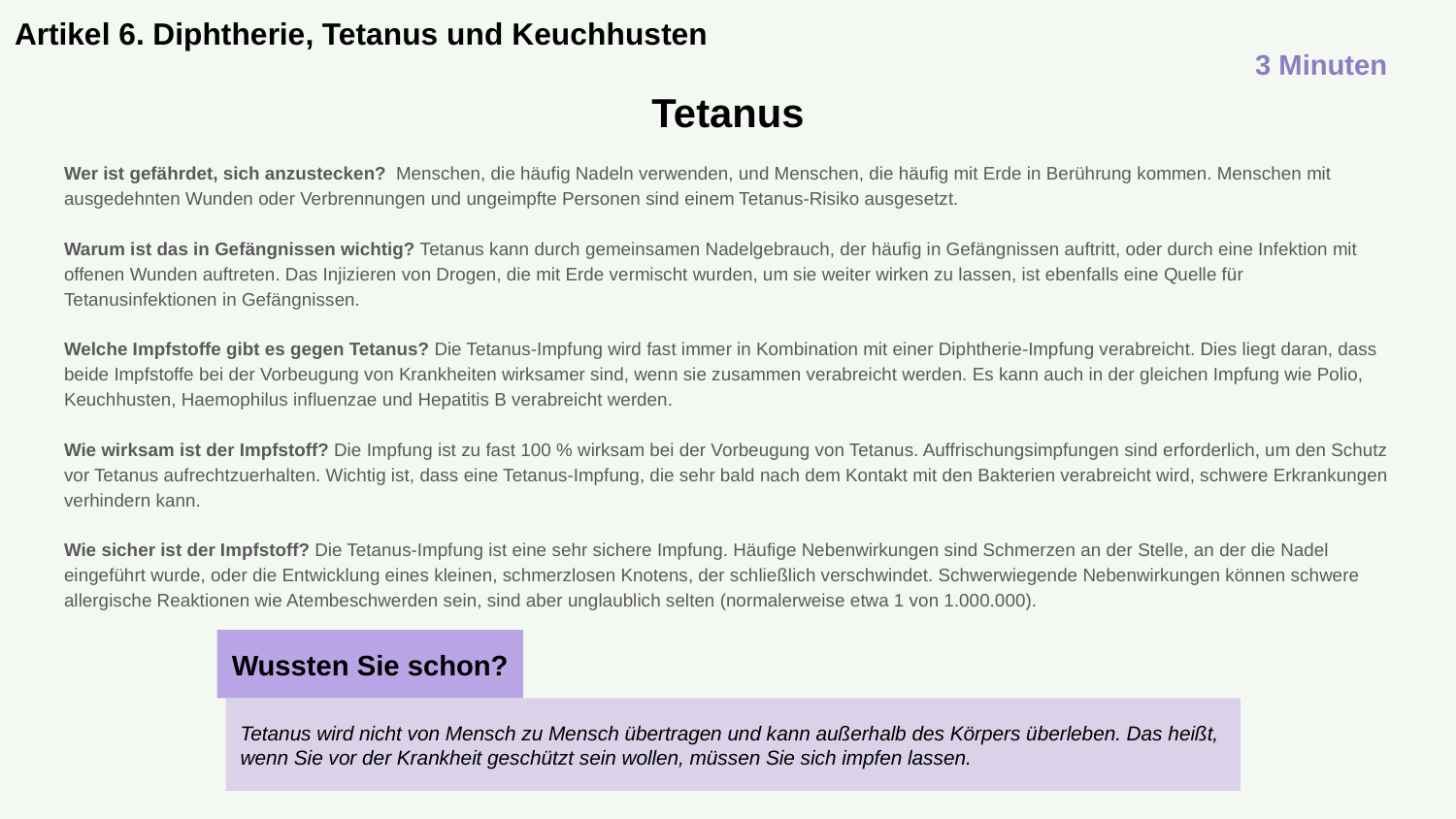

# Artikel 6. Diphtherie, Tetanus und Keuchhusten
3 Minuten
Tetanus
Wer ist gefährdet, sich anzustecken?  Menschen, die häufig Nadeln verwenden, und Menschen, die häufig mit Erde in Berührung kommen. Menschen mit ausgedehnten Wunden oder Verbrennungen und ungeimpfte Personen sind einem Tetanus-Risiko ausgesetzt.

Warum ist das in Gefängnissen wichtig? Tetanus kann durch gemeinsamen Nadelgebrauch, der häufig in Gefängnissen auftritt, oder durch eine Infektion mit offenen Wunden auftreten. Das Injizieren von Drogen, die mit Erde vermischt wurden, um sie weiter wirken zu lassen, ist ebenfalls eine Quelle für Tetanusinfektionen in Gefängnissen.

Welche Impfstoffe gibt es gegen Tetanus? Die Tetanus-Impfung wird fast immer in Kombination mit einer Diphtherie-Impfung verabreicht. Dies liegt daran, dass beide Impfstoffe bei der Vorbeugung von Krankheiten wirksamer sind, wenn sie zusammen verabreicht werden. Es kann auch in der gleichen Impfung wie Polio, Keuchhusten, Haemophilus influenzae und Hepatitis B verabreicht werden.

Wie wirksam ist der Impfstoff? Die Impfung ist zu fast 100 % wirksam bei der Vorbeugung von Tetanus. Auffrischungsimpfungen sind erforderlich, um den Schutz vor Tetanus aufrechtzuerhalten. Wichtig ist, dass eine Tetanus-Impfung, die sehr bald nach dem Kontakt mit den Bakterien verabreicht wird, schwere Erkrankungen verhindern kann.

Wie sicher ist der Impfstoff? Die Tetanus-Impfung ist eine sehr sichere Impfung. Häufige Nebenwirkungen sind Schmerzen an der Stelle, an der die Nadel eingeführt wurde, oder die Entwicklung eines kleinen, schmerzlosen Knotens, der schließlich verschwindet. Schwerwiegende Nebenwirkungen können schwere allergische Reaktionen wie Atembeschwerden sein, sind aber unglaublich selten (normalerweise etwa 1 von 1.000.000).
Wussten Sie schon?
Tetanus wird nicht von Mensch zu Mensch übertragen und kann außerhalb des Körpers überleben. Das heißt, wenn Sie vor der Krankheit geschützt sein wollen, müssen Sie sich impfen lassen.